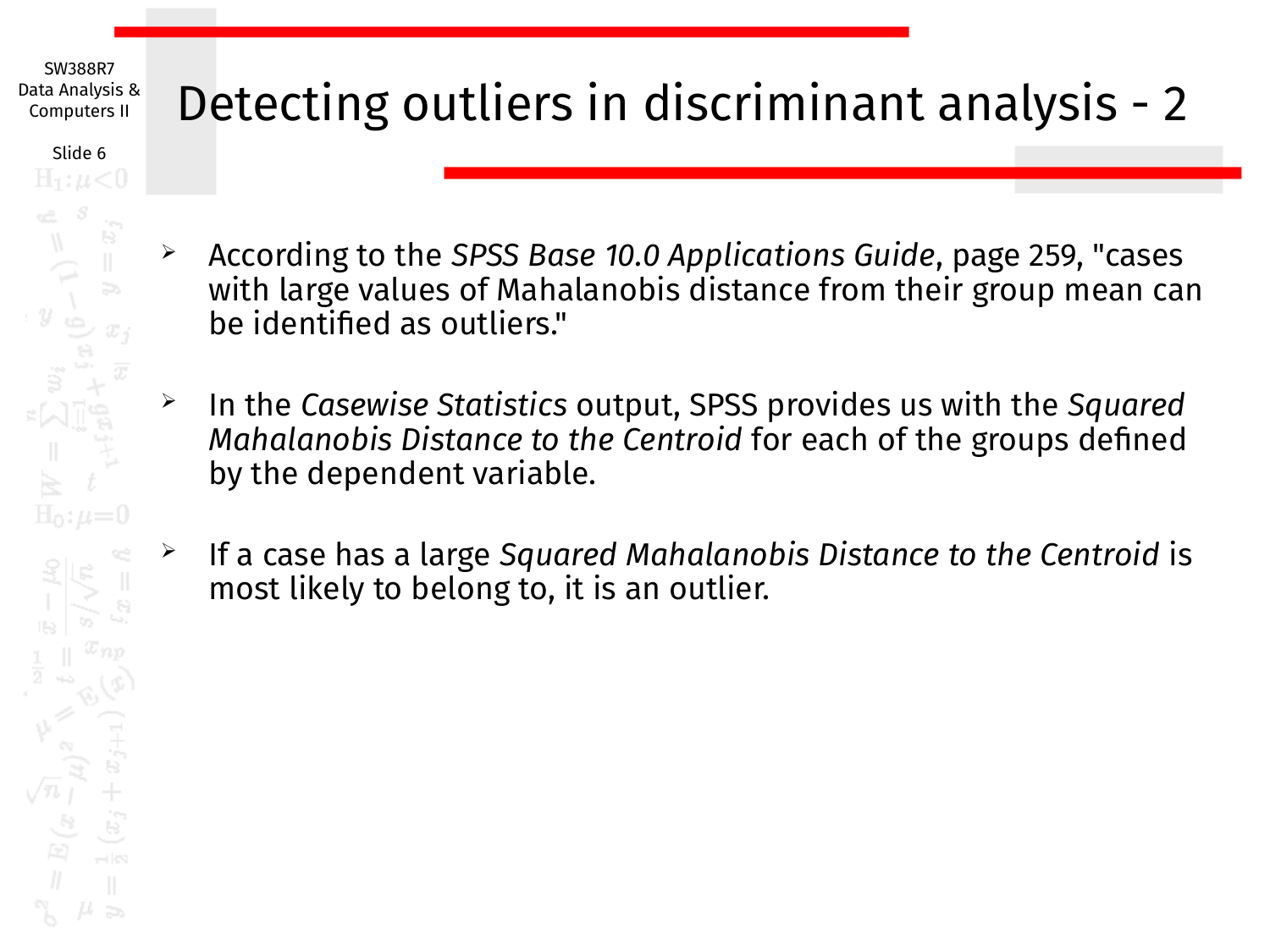

SW388R7
Data Analysis & Computers II

Slide 6
# Detecting outliers in discriminant analysis - 2
According to the SPSS Base 10.0 Applications Guide, page 259, "cases with large values of Mahalanobis distance from their group mean can be identified as outliers."

In the Casewise Statistics output, SPSS provides us with the Squared Mahalanobis Distance to the Centroid for each of the groups defined by the dependent variable.

If a case has a large Squared Mahalanobis Distance to the Centroid is most likely to belong to, it is an outlier.